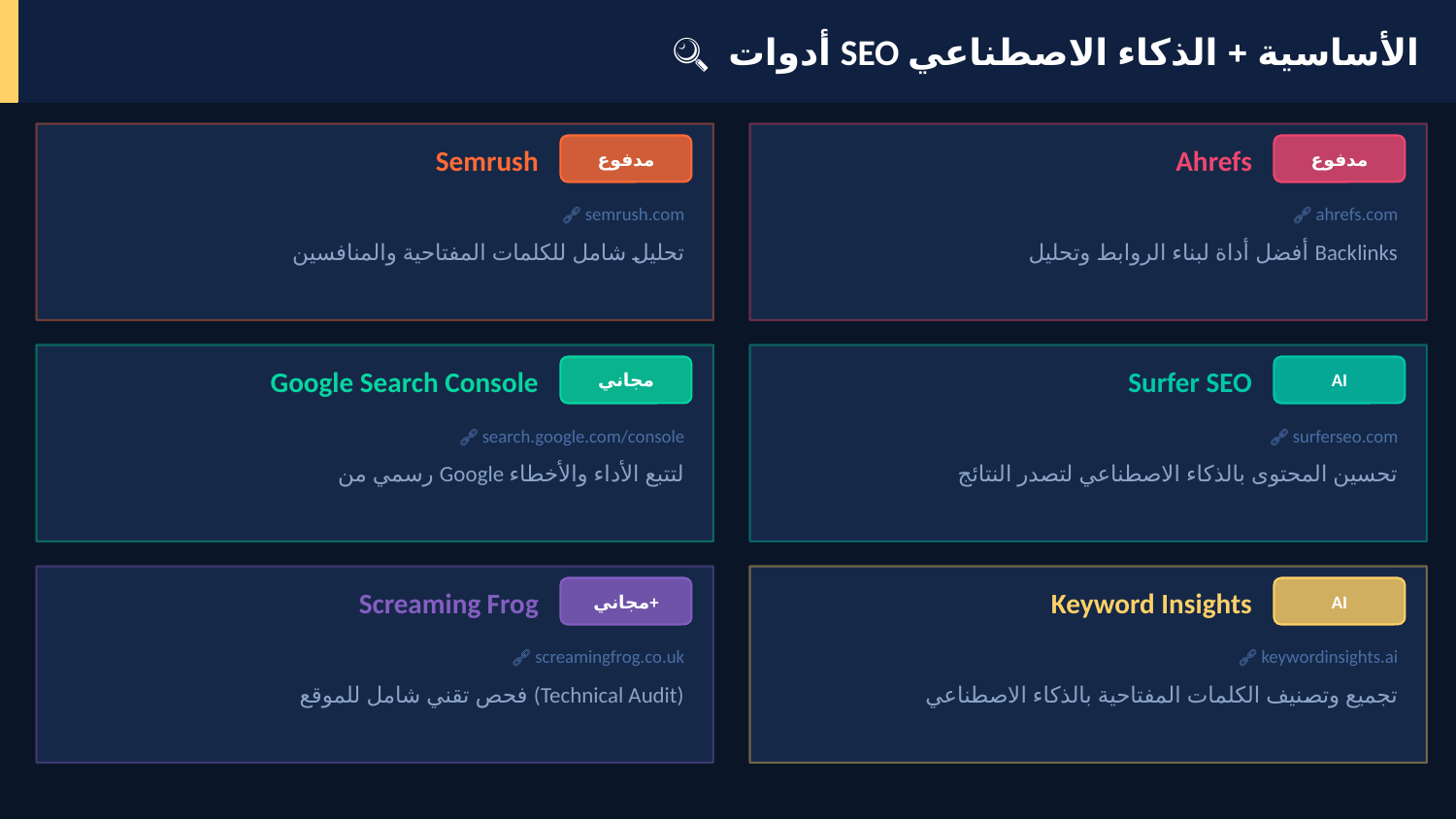

🔍  أدوات SEO الأساسية + الذكاء الاصطناعي

Semrush

Ahrefs

مدفوع

مدفوع
🔗 semrush.com
🔗 ahrefs.com
تحليل شامل للكلمات المفتاحية والمنافسين
أفضل أداة لبناء الروابط وتحليل Backlinks

Google Search Console

Surfer SEO

مجاني

AI
🔗 search.google.com/console
🔗 surferseo.com
رسمي من Google لتتبع الأداء والأخطاء
تحسين المحتوى بالذكاء الاصطناعي لتصدر النتائج

Screaming Frog

Keyword Insights

مجاني+

AI
🔗 screamingfrog.co.uk
🔗 keywordinsights.ai
فحص تقني شامل للموقع (Technical Audit)
تجميع وتصنيف الكلمات المفتاحية بالذكاء الاصطناعي